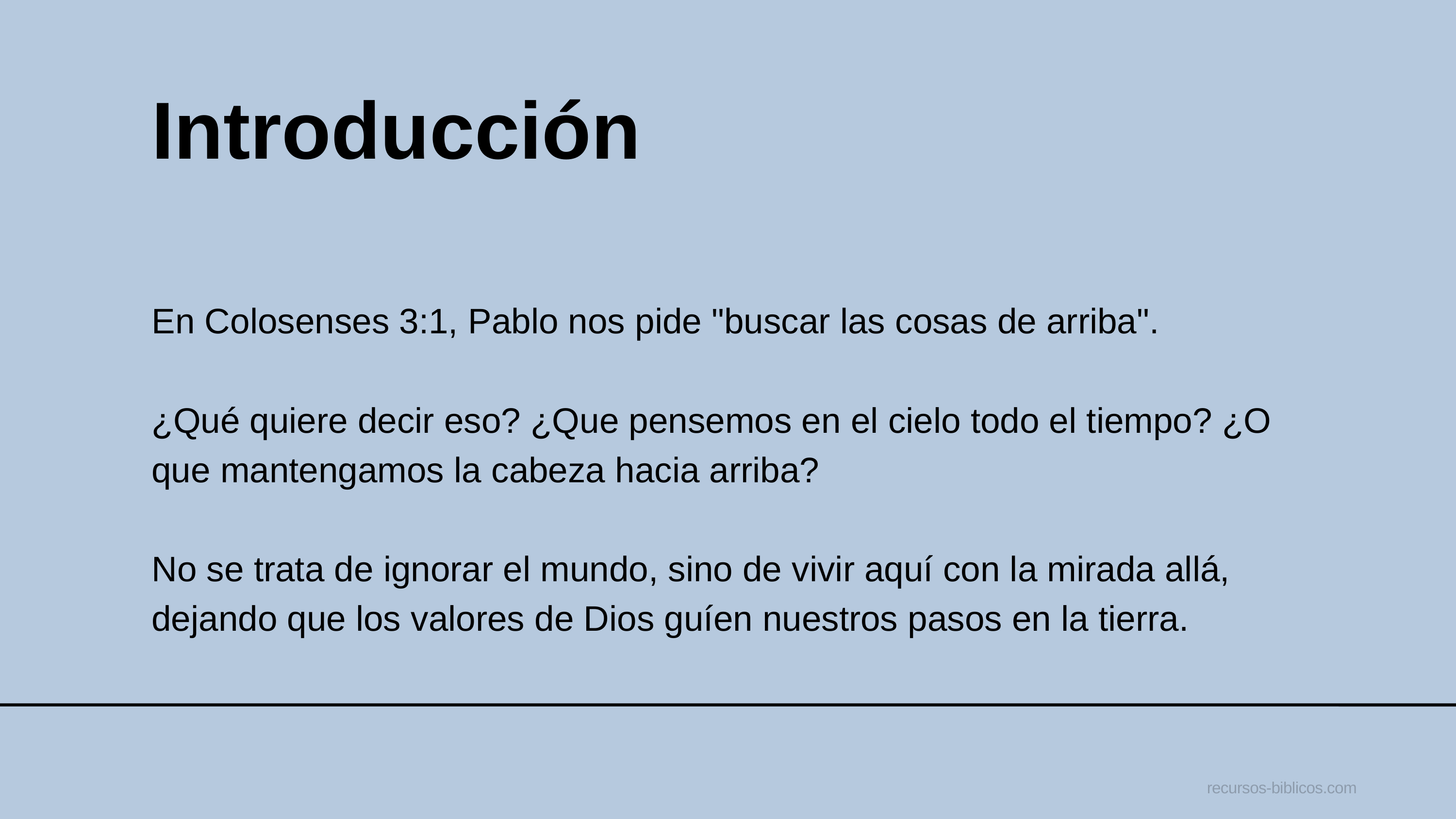

Introducción
En Colosenses 3:1, Pablo nos pide "buscar las cosas de arriba".

¿Qué quiere decir eso? ¿Que pensemos en el cielo todo el tiempo? ¿O que mantengamos la cabeza hacia arriba?

No se trata de ignorar el mundo, sino de vivir aquí con la mirada allá, dejando que los valores de Dios guíen nuestros pasos en la tierra.

recursos-biblicos.com